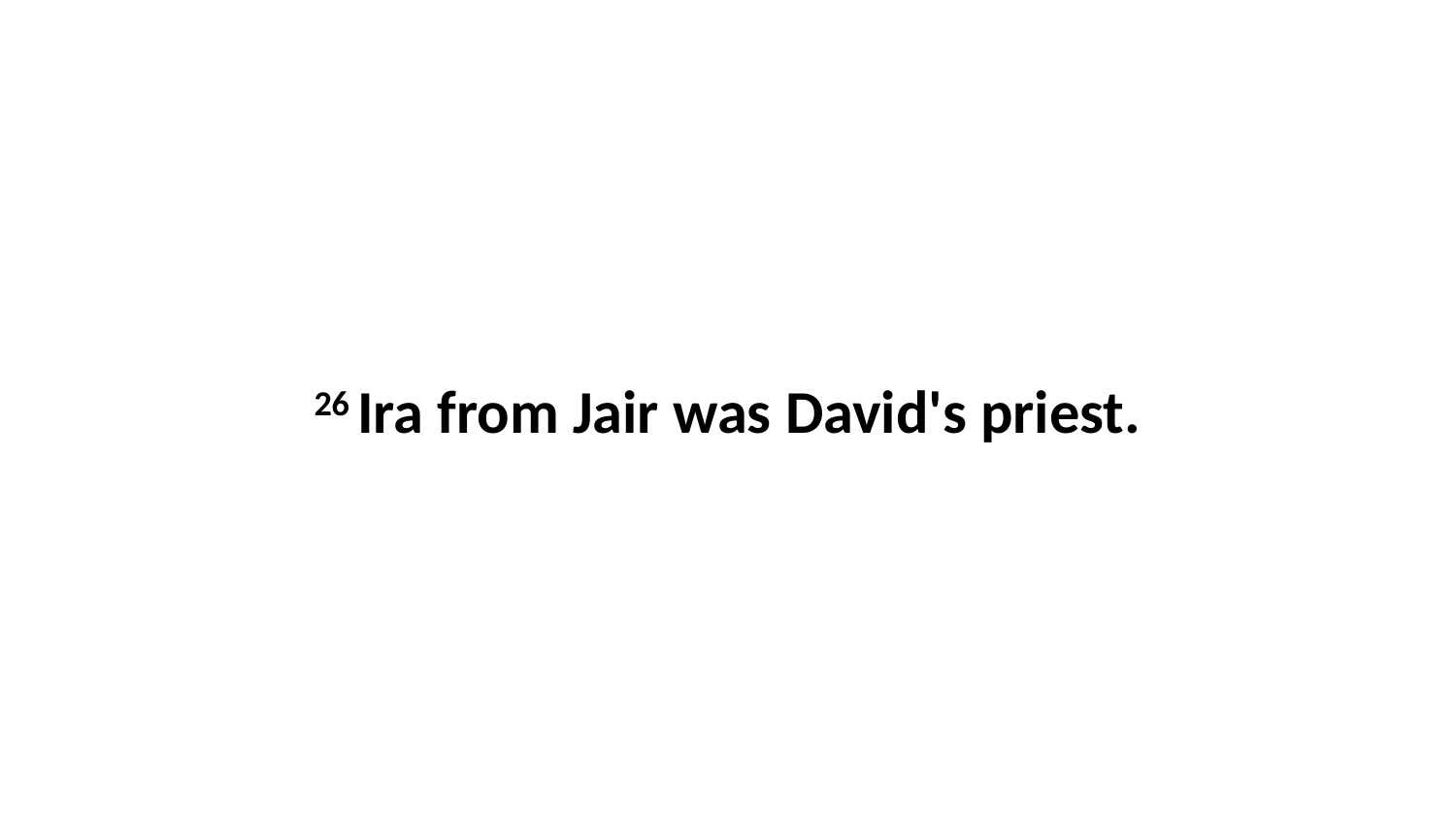

26 Ira from Jair was David's priest.